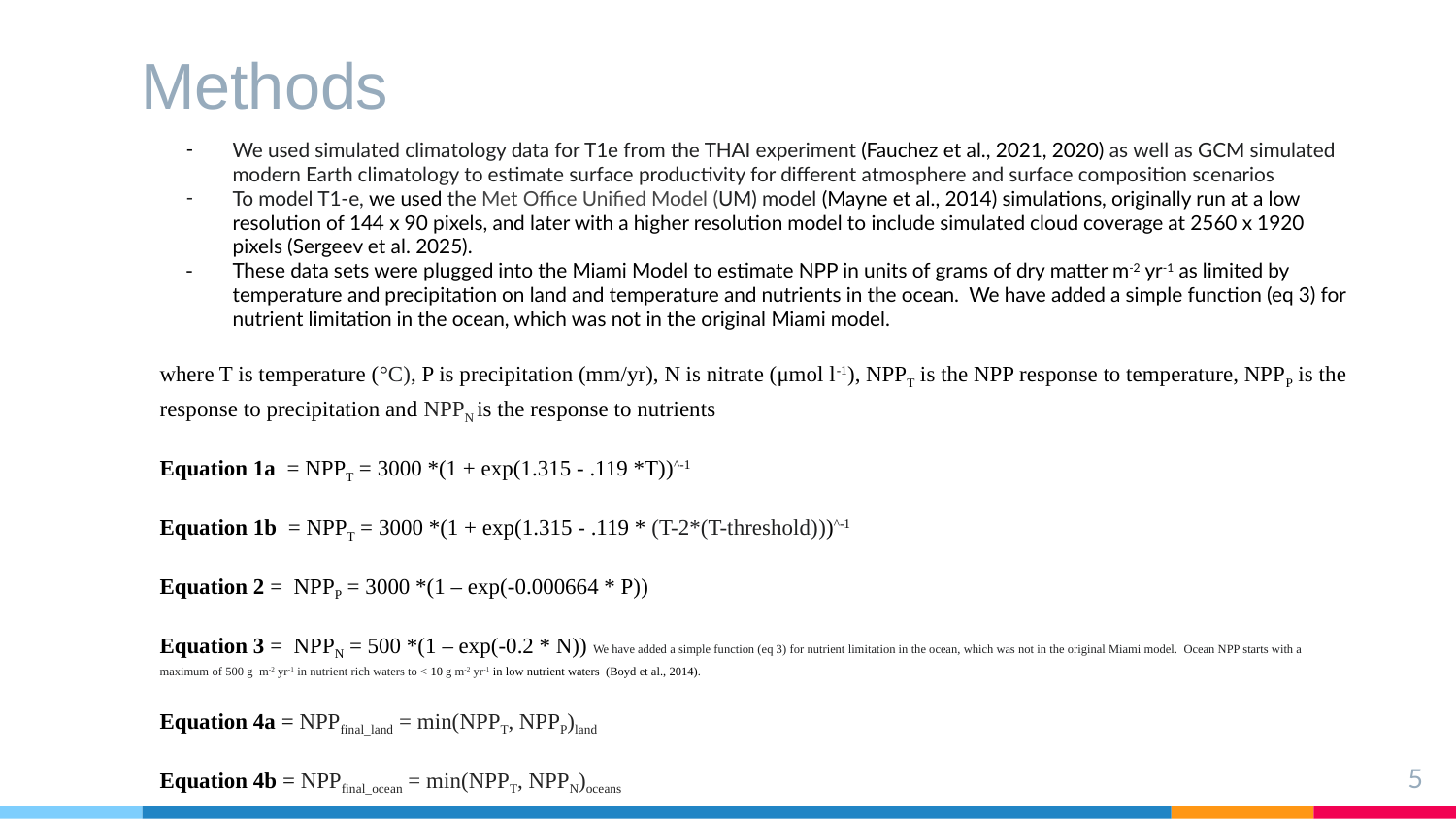

# Methods
We used simulated climatology data for T1e from the THAI experiment (Fauchez et al., 2021, 2020) as well as GCM simulated modern Earth climatology to estimate surface productivity for different atmosphere and surface composition scenarios
To model T1-e, we used the Met Office Unified Model (UM) model (Mayne et al., 2014) simulations, originally run at a low resolution of 144 x 90 pixels, and later with a higher resolution model to include simulated cloud coverage at 2560 x 1920 pixels (Sergeev et al. 2025).
These data sets were plugged into the Miami Model to estimate NPP in units of grams of dry matter m-2 yr-1 as limited by temperature and precipitation on land and temperature and nutrients in the ocean.  We have added a simple function (eq 3) for nutrient limitation in the ocean, which was not in the original Miami model.
where T is temperature (°C), P is precipitation (mm/yr), N is nitrate (μmol l-1), NPPT is the NPP response to temperature, NPPP is the response to precipitation and NPPN is the response to nutrients
Equation 1a  = NPPT = 3000 *(1 + exp(1.315 - .119 *T))^-1
Equation 1b  = NPPT = 3000 *(1 + exp(1.315 - .119 * (T-2*(T-threshold)))^-1
Equation 2 =  NPPP = 3000 *(1 – exp(-0.000664 * P))
Equation 3 =  NPPN = 500 *(1 – exp(-0.2 * N)) We have added a simple function (eq 3) for nutrient limitation in the ocean, which was not in the original Miami model.  Ocean NPP starts with a maximum of 500 g  m-2 yr-1 in nutrient rich waters to < 10 g m-2 yr-1 in low nutrient waters  (Boyd et al., 2014).
Equation 4a = NPPfinal_land = min(NPPT, NPPP)land
Equation 4b = NPPfinal_ocean = min(NPPT, NPPN)oceans

5